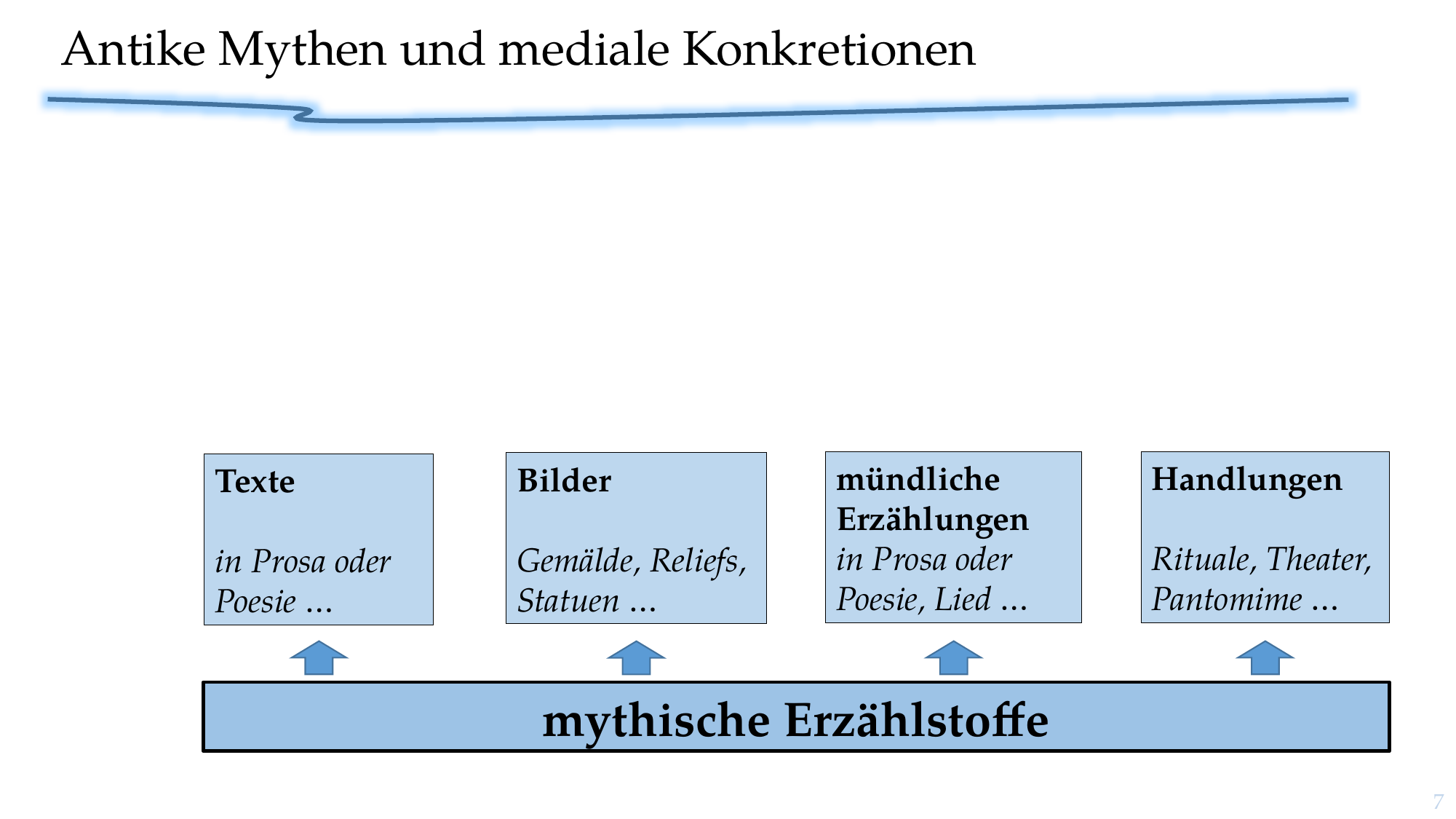

# Antike Mythen und mediale Konkretionen
mündliche Erzählungen
in Prosa oder Poesie, Lied …
Handlungen

Rituale, Theater, Pantomime …
Bilder

Gemälde, Reliefs, Statuen …
Texte

in Prosa oder Poesie …

mythische Erzählstoffe
7